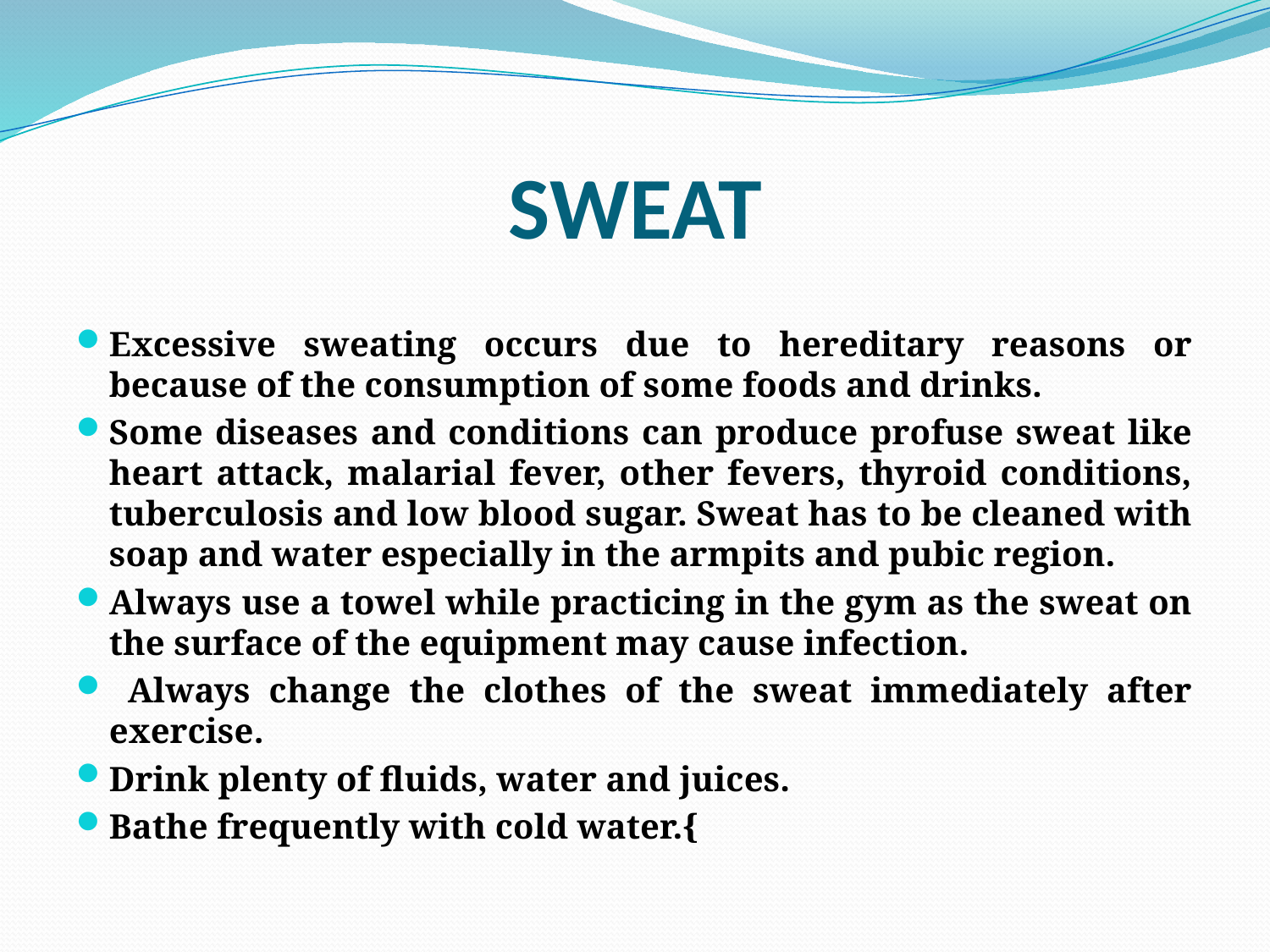

# SWEAT

Excessive sweating occurs due to hereditary reasons or because of the consumption of some foods and drinks.
Some diseases and conditions can produce profuse sweat like heart attack, malarial fever, other fevers, thyroid conditions, tuberculosis and low blood sugar. Sweat has to be cleaned with soap and water especially in the armpits and pubic region.
Always use a towel while practicing in the gym as the sweat on the surface of the equipment may cause infection.
 Always change the clothes of the sweat immediately after exercise.
Drink plenty of fluids, water and juices.
Bathe frequently with cold water.{